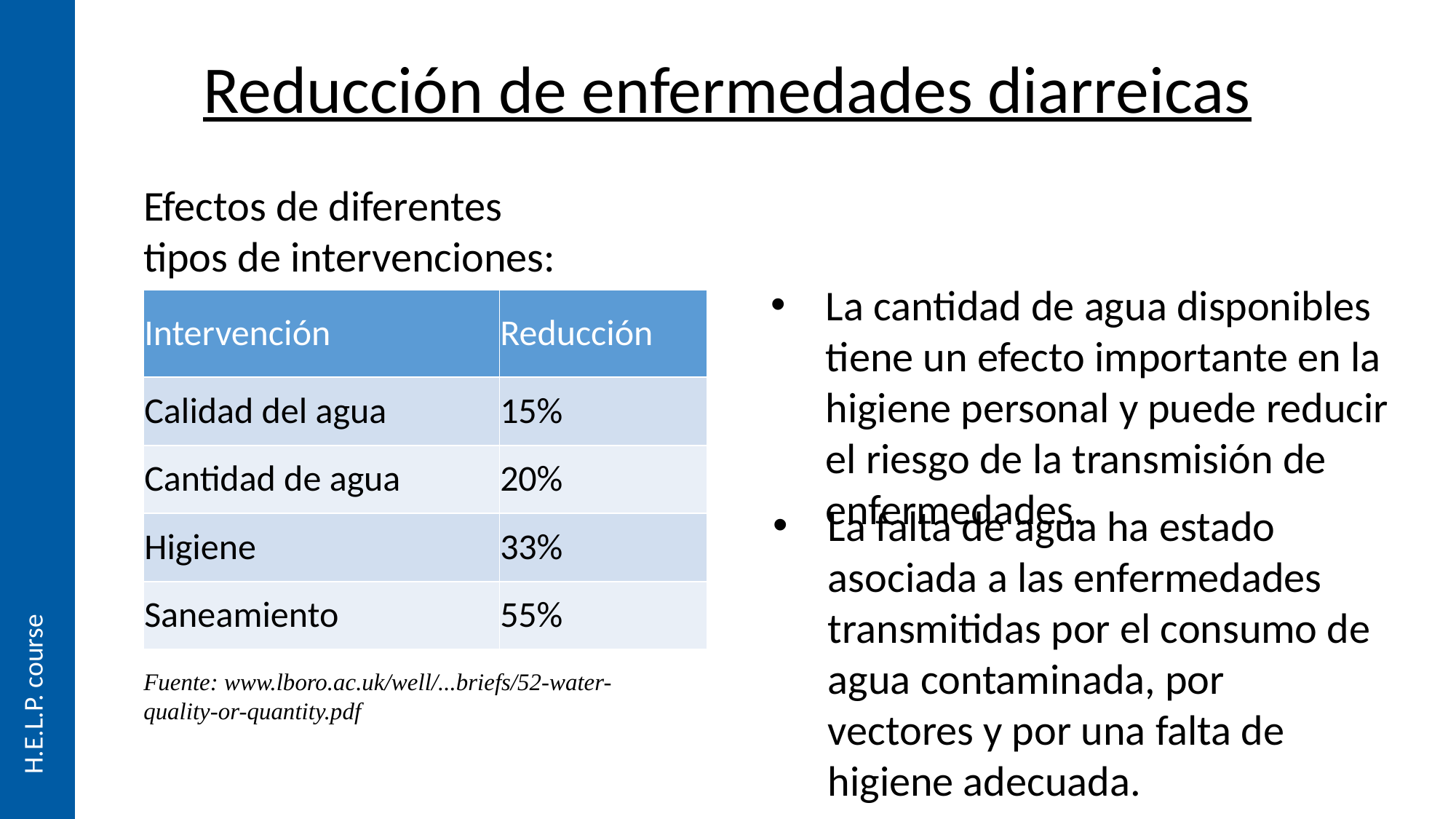

Reducción de enfermedades diarreicas
Efectos de diferentes tipos de intervenciones:
La cantidad de agua disponibles tiene un efecto importante en la higiene personal y puede reducir el riesgo de la transmisión de enfermedades.
| Intervención | Reducción |
| --- | --- |
| Calidad del agua | 15% |
| Cantidad de agua | 20% |
| Higiene | 33% |
| Saneamiento | 55% |
La falta de agua ha estado asociada a las enfermedades transmitidas por el consumo de agua contaminada, por vectores y por una falta de higiene adecuada.
Fuente: www.lboro.ac.uk/well/...briefs/52-water-quality-or-quantity.pdf